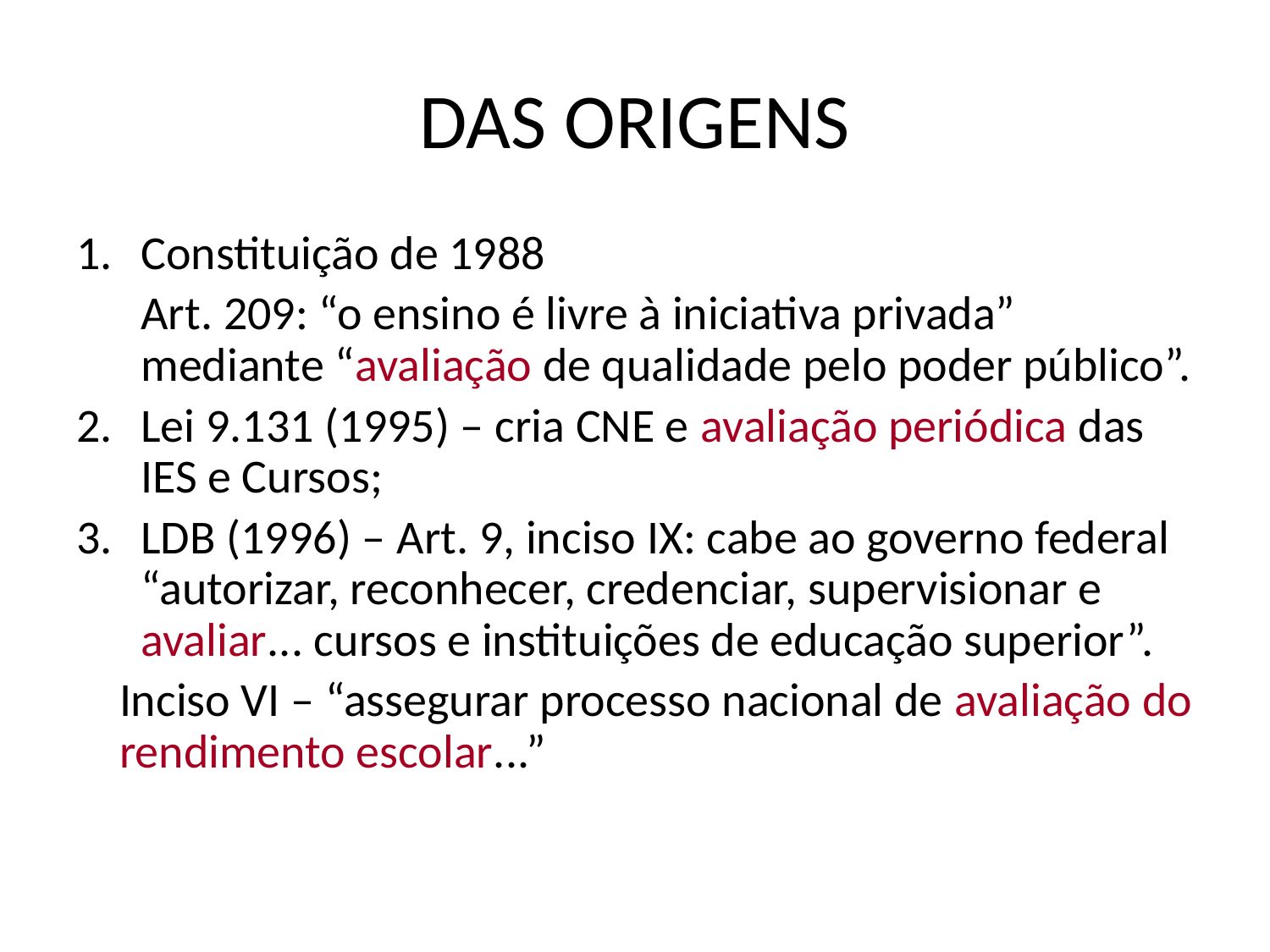

# DAS ORIGENS
Constituição de 1988
	Art. 209: “o ensino é livre à iniciativa privada” mediante “avaliação de qualidade pelo poder público”.
Lei 9.131 (1995) – cria CNE e avaliação periódica das IES e Cursos;
LDB (1996) – Art. 9, inciso IX: cabe ao governo federal “autorizar, reconhecer, credenciar, supervisionar e avaliar... cursos e instituições de educação superior”.
	Inciso VI – “assegurar processo nacional de avaliação do rendimento escolar...”